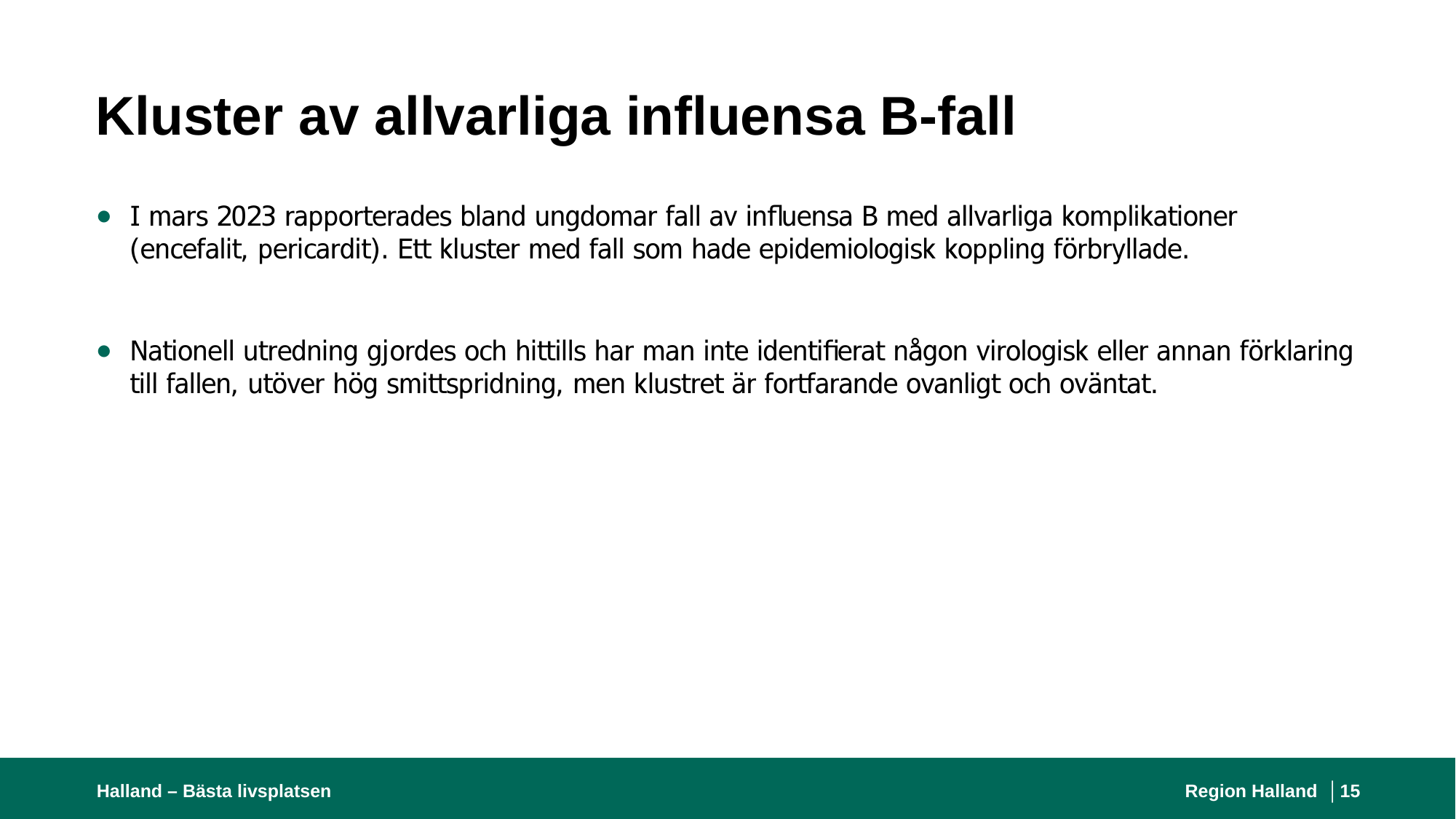

# Kluster av allvarliga influensa B-fall
I mars 2023 rapporterades bland ungdomar fall av influensa B med allvarliga komplikationer (encefalit, pericardit). Ett kluster med fall som hade epidemiologisk koppling förbryllade.

Nationell utredning gjordes och hittills har man inte identifierat någon virologisk eller annan förklaring till fallen, utöver hög smittspridning, men klustret är fortfarande ovanligt och oväntat.

Halland – Bästa livsplatsen
Region Halland  │
15